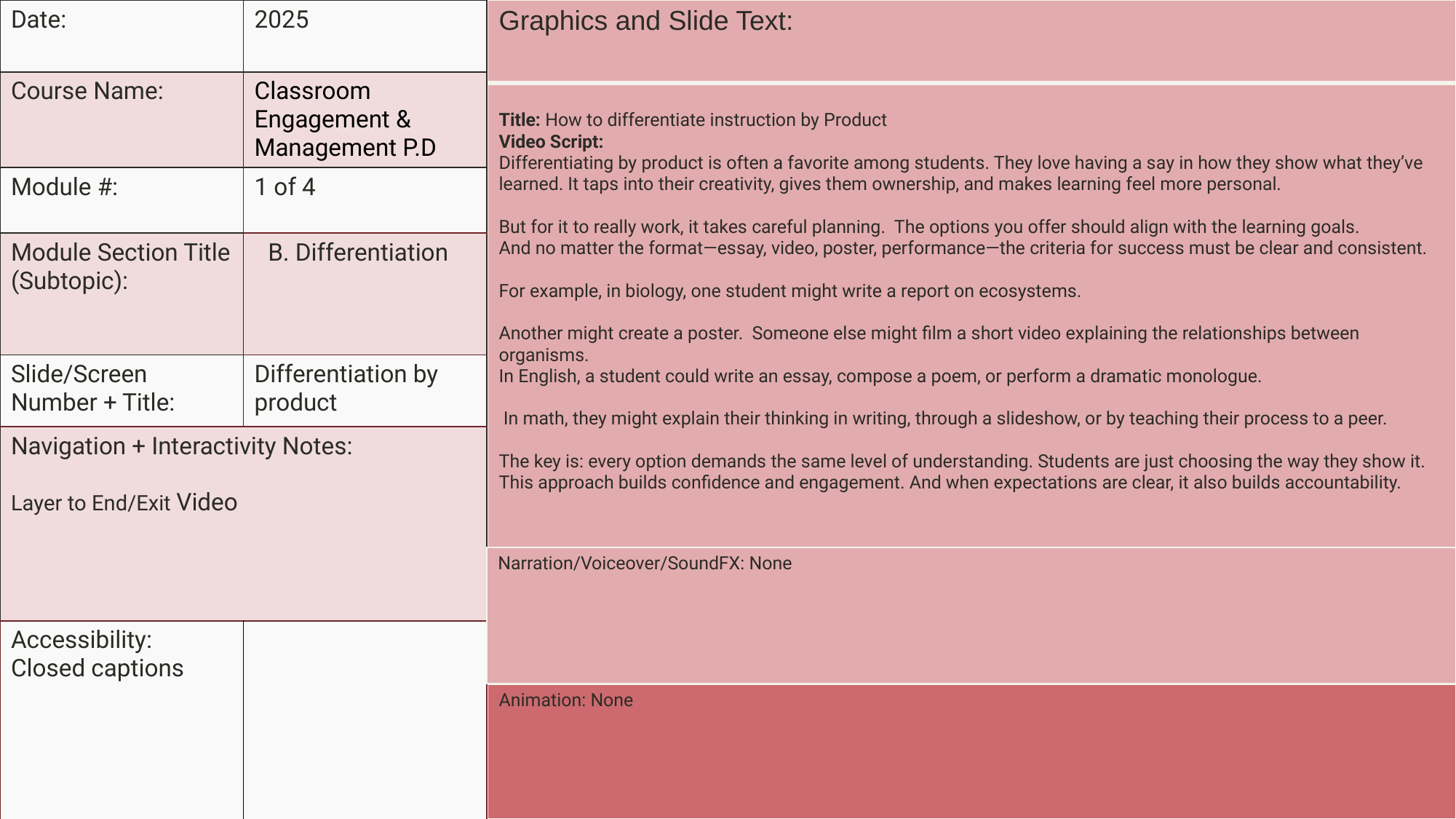

| Graphics and Slide Text: |
| --- |
| Title: How to differentiate instruction by Product Video Script: Differentiating by product is often a favorite among students. They love having a say in how they show what they’ve learned. It taps into their creativity, gives them ownership, and makes learning feel more personal. But for it to really work, it takes careful planning. The options you offer should align with the learning goals. And no matter the format—essay, video, poster, performance—the criteria for success must be clear and consistent. For example, in biology, one student might write a report on ecosystems. Another might create a poster. Someone else might film a short video explaining the relationships between organisms. In English, a student could write an essay, compose a poem, or perform a dramatic monologue. In math, they might explain their thinking in writing, through a slideshow, or by teaching their process to a peer. The key is: every option demands the same level of understanding. Students are just choosing the way they show it. This approach builds confidence and engagement. And when expectations are clear, it also builds accountability. |
| Date: | 2025 |
| --- | --- |
| Course Name: | Classroom Engagement & Management P.D |
| Module #: | 1 of 4 |
| Module Section Title (Subtopic): | B. Differentiation |
| Slide/Screen Number + Title: | Differentiation by product |
| Navigation + Interactivity Notes: Layer to End/Exit Video |  |
| Accessibility: Closed captions |  |
| Narration/Voiceover/SoundFX: None |
| --- |
| Animation: None |
| --- |